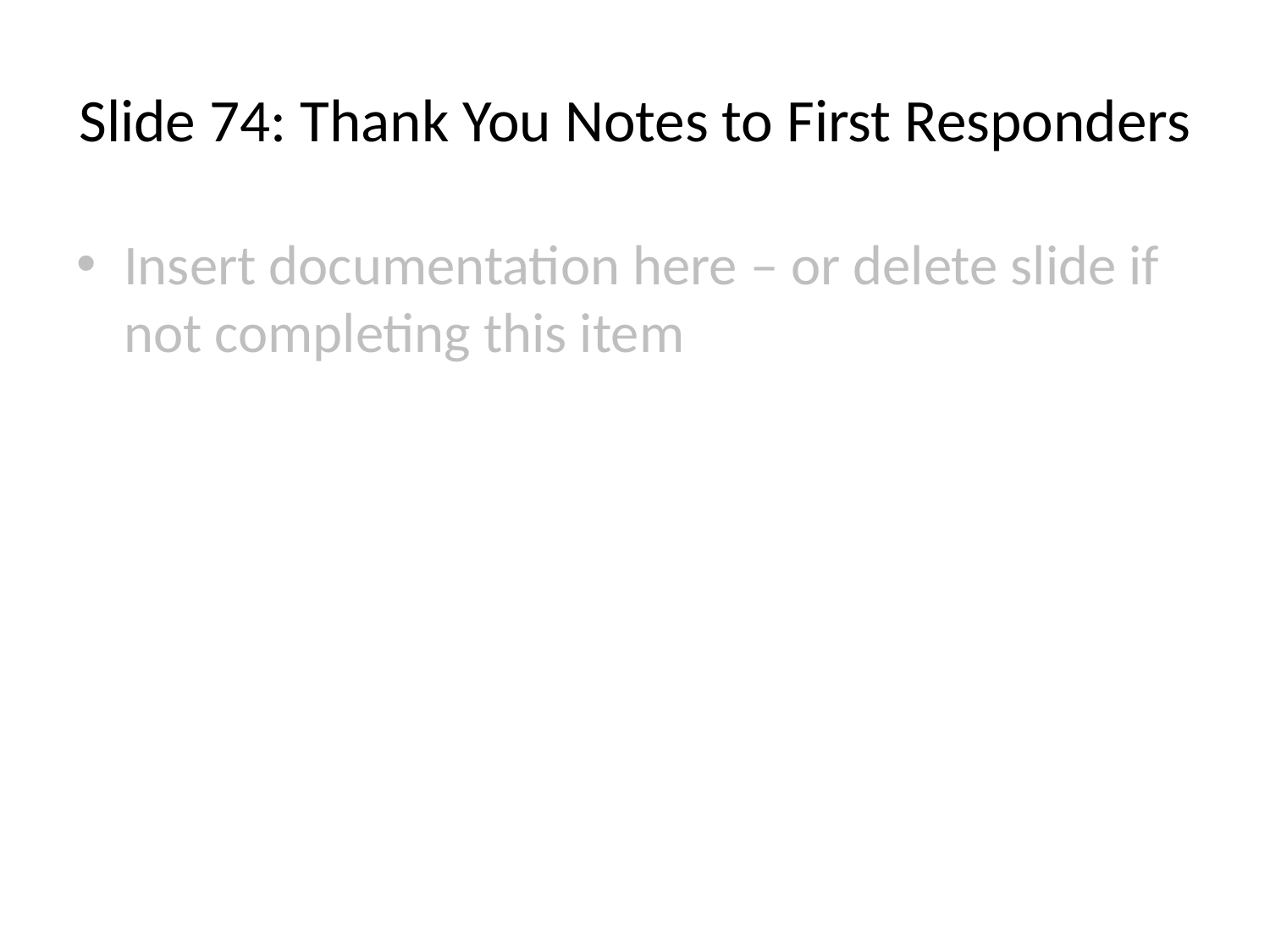

# Slide 74: Thank You Notes to First Responders
Insert documentation here – or delete slide if not completing this item